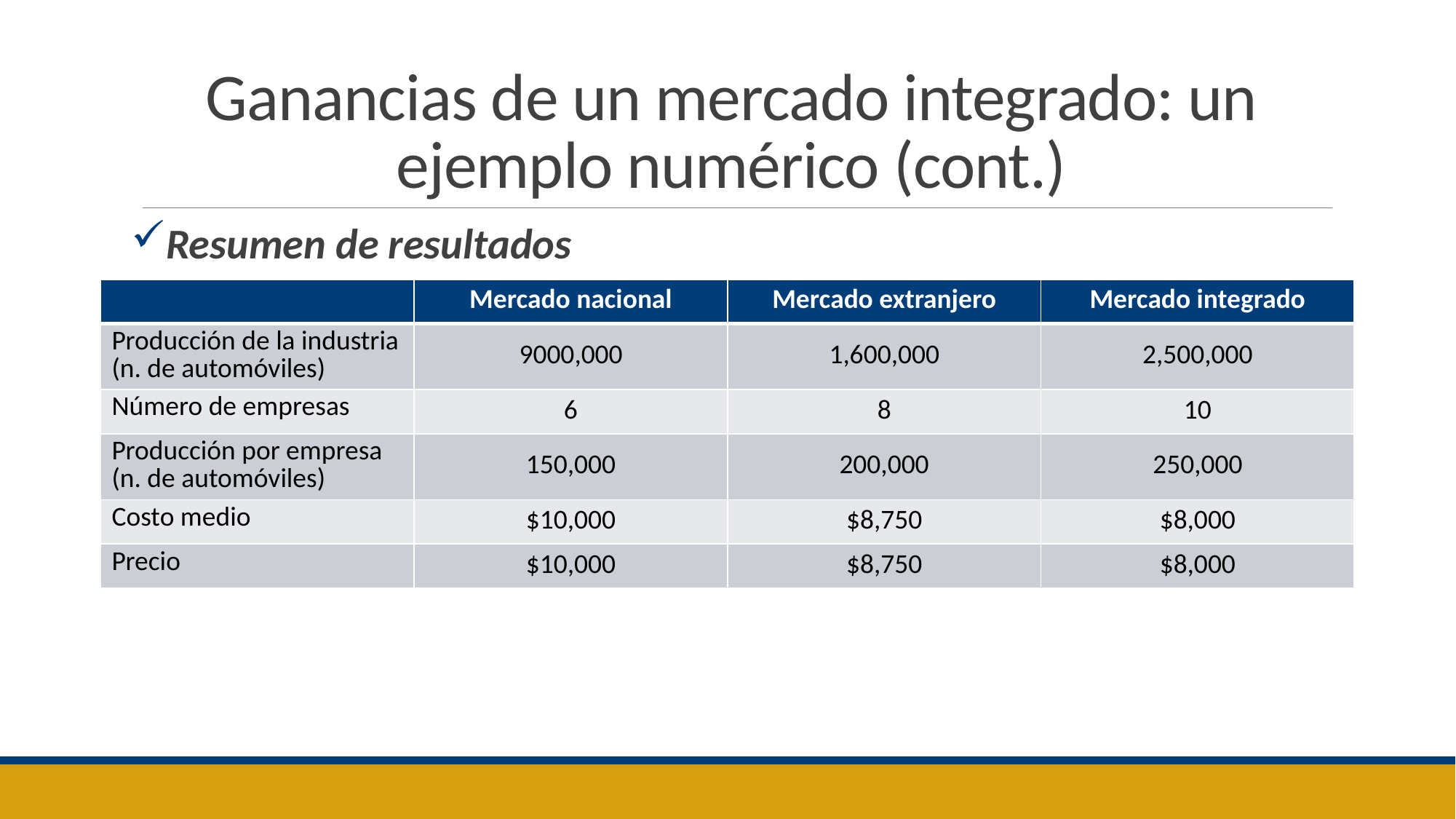

# Ganancias de un mercado integrado: un ejemplo numérico (cont.)
Resumen de resultados

|  | Mercado nacional | Mercado extranjero | Mercado integrado |
| --- | --- | --- | --- |
| Producción de la industria (n. de automóviles) | 9000,000 | 1,600,000 | 2,500,000 |
| Número de empresas | 6 | 8 | 10 |
| Producción por empresa (n. de automóviles) | 150,000 | 200,000 | 250,000 |
| Costo medio | $10,000 | $8,750 | $8,000 |
| Precio | $10,000 | $8,750 | $8,000 |